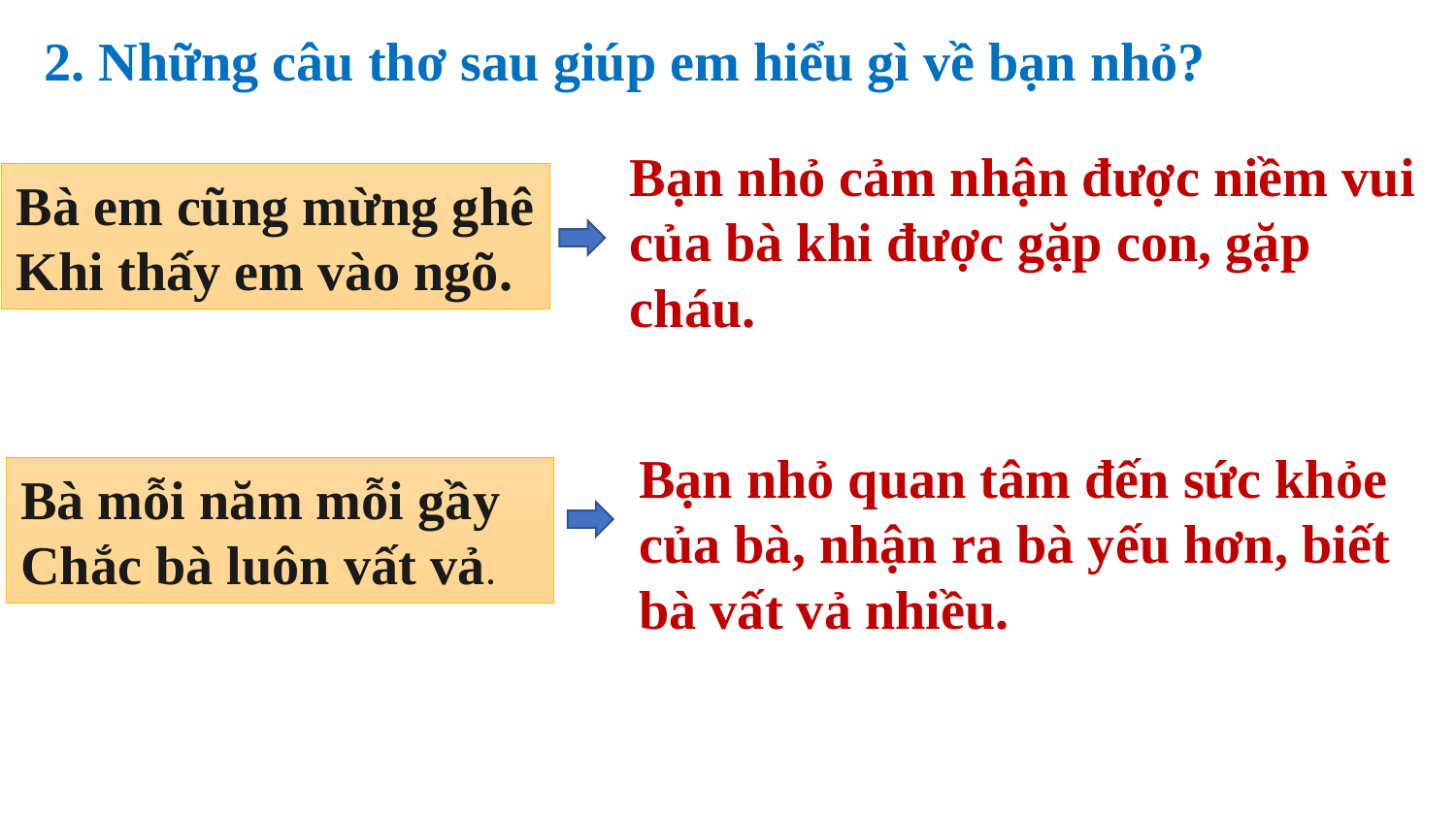

2. Những câu thơ sau giúp em hiểu gì về bạn nhỏ?
Bạn nhỏ cảm nhận được niềm vui của bà khi được gặp con, gặp
cháu.
Bà em cũng mừng ghê
Khi thấy em vào ngõ.

Bạn nhỏ quan tâm đến sức khỏe của bà, nhận ra bà yếu hơn, biết bà vất vả nhiều.
Bà mỗi năm mỗi gầy
Chắc bà luôn vất vả.